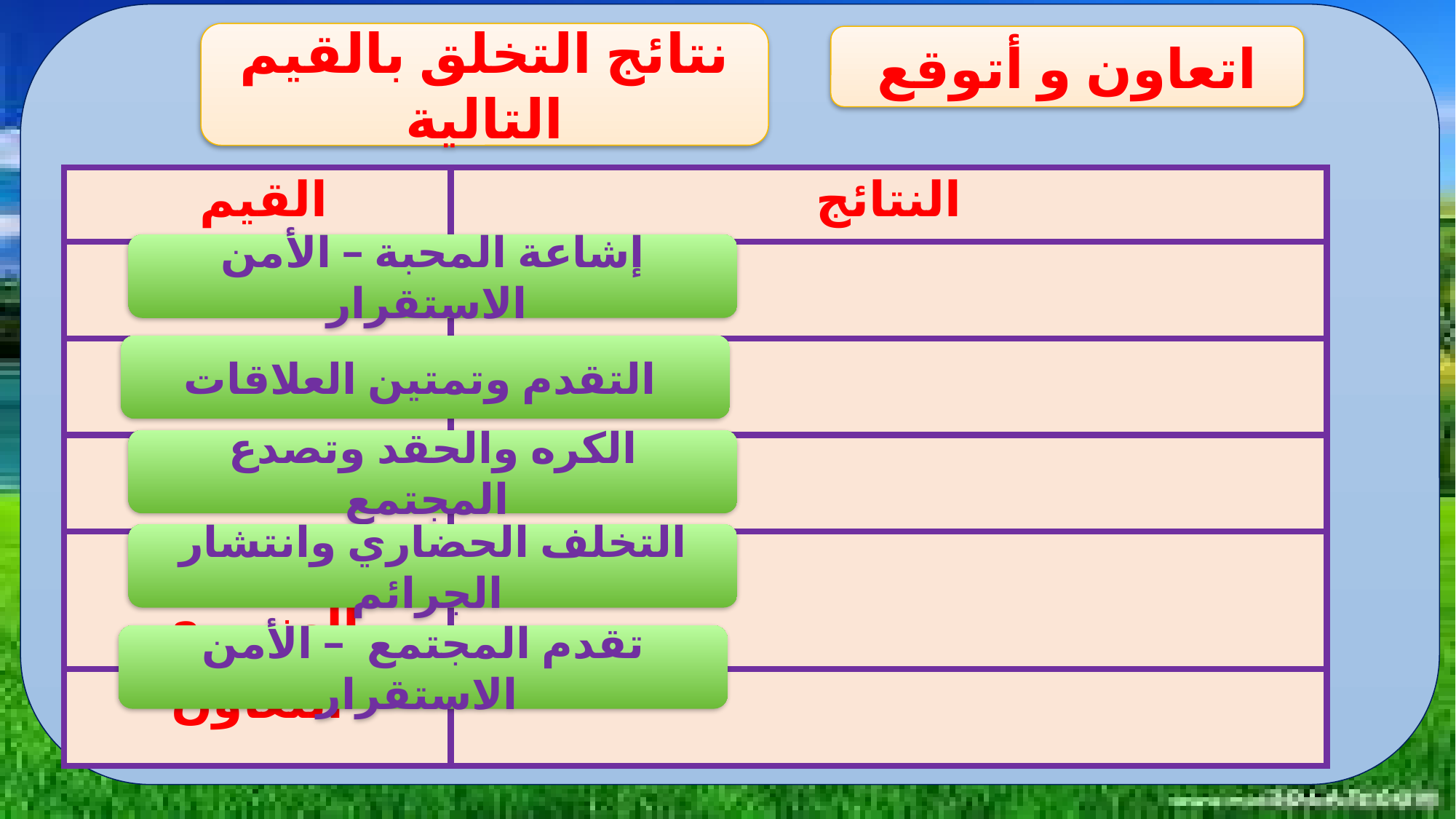

نتائج التخلق بالقيم التالية
اتعاون و أتوقع
| القيم | النتائج |
| --- | --- |
| التسامح |  |
| الحوار |  |
| التعصب |  |
| التمييز العنصري |  |
| التعاون |  |
إشاعة المحبة – الأمن الاستقرار
التقدم وتمتين العلاقات
الكره والحقد وتصدع المجتمع
التخلف الحضاري وانتشار الجرائم
تقدم المجتمع  – الأمن الاستقرار